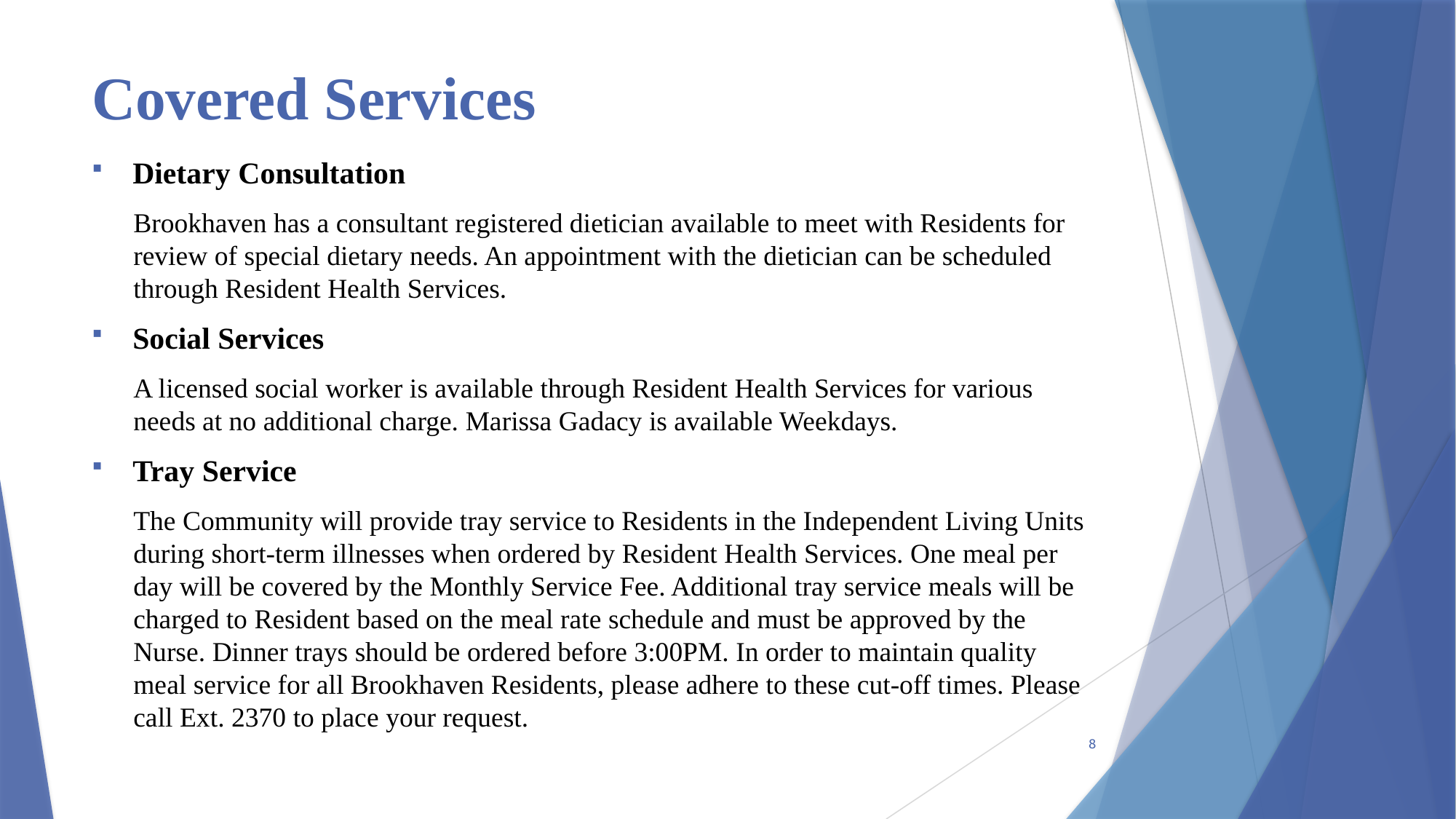

# Covered Services
Dietary Consultation
Brookhaven has a consultant registered dietician available to meet with Residents for review of special dietary needs. An appointment with the dietician can be scheduled through Resident Health Services.
Social Services
A licensed social worker is available through Resident Health Services for various needs at no additional charge. Marissa Gadacy is available Weekdays.
Tray Service
The Community will provide tray service to Residents in the Independent Living Units during short-term illnesses when ordered by Resident Health Services. One meal per day will be covered by the Monthly Service Fee. Additional tray service meals will be charged to Resident based on the meal rate schedule and must be approved by the Nurse. Dinner trays should be ordered before 3:00PM. In order to maintain quality meal service for all Brookhaven Residents, please adhere to these cut-off times. Please call Ext. 2370 to place your request.

8